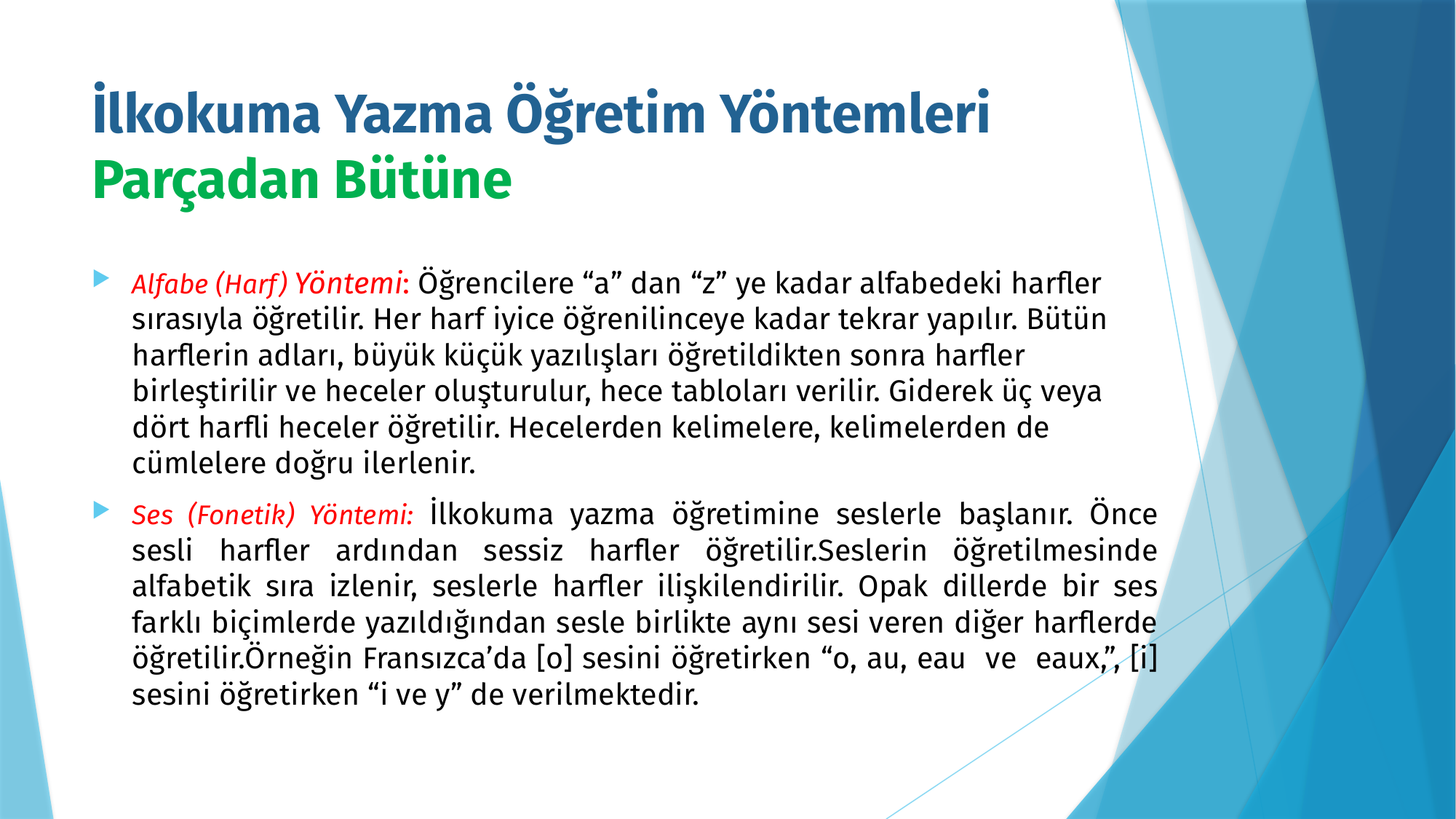

# İlkokuma Yazma Öğretim Yöntemleri Parçadan Bütüne
Alfabe (Harf) Yöntemi: Öğrencilere “a” dan “z” ye kadar alfabedeki harfler sırasıyla öğretilir. Her harf iyice öğrenilinceye kadar tekrar yapılır. Bütün harflerin adları, büyük küçük yazılışları öğretildikten sonra harfler birleştirilir ve heceler oluşturulur, hece tabloları verilir. Giderek üç veya dört harfli heceler öğretilir. Hecelerden kelimelere, kelimelerden de cümlelere doğru ilerlenir.
Ses (Fonetik) Yöntemi: İlkokuma yazma öğretimine seslerle başlanır. Önce sesli harfler ardından sessiz harfler öğretilir.Seslerin öğretilmesinde alfabetik sıra izlenir, seslerle harfler ilişkilendirilir. Opak dillerde bir ses farklı biçimlerde yazıldığından sesle birlikte aynı sesi veren diğer harflerde öğretilir.Örneğin Fransızca’da [o] sesini öğretirken “o, au, eau  ve  eaux,”, [i] sesini öğretirken “i ve y” de verilmektedir.